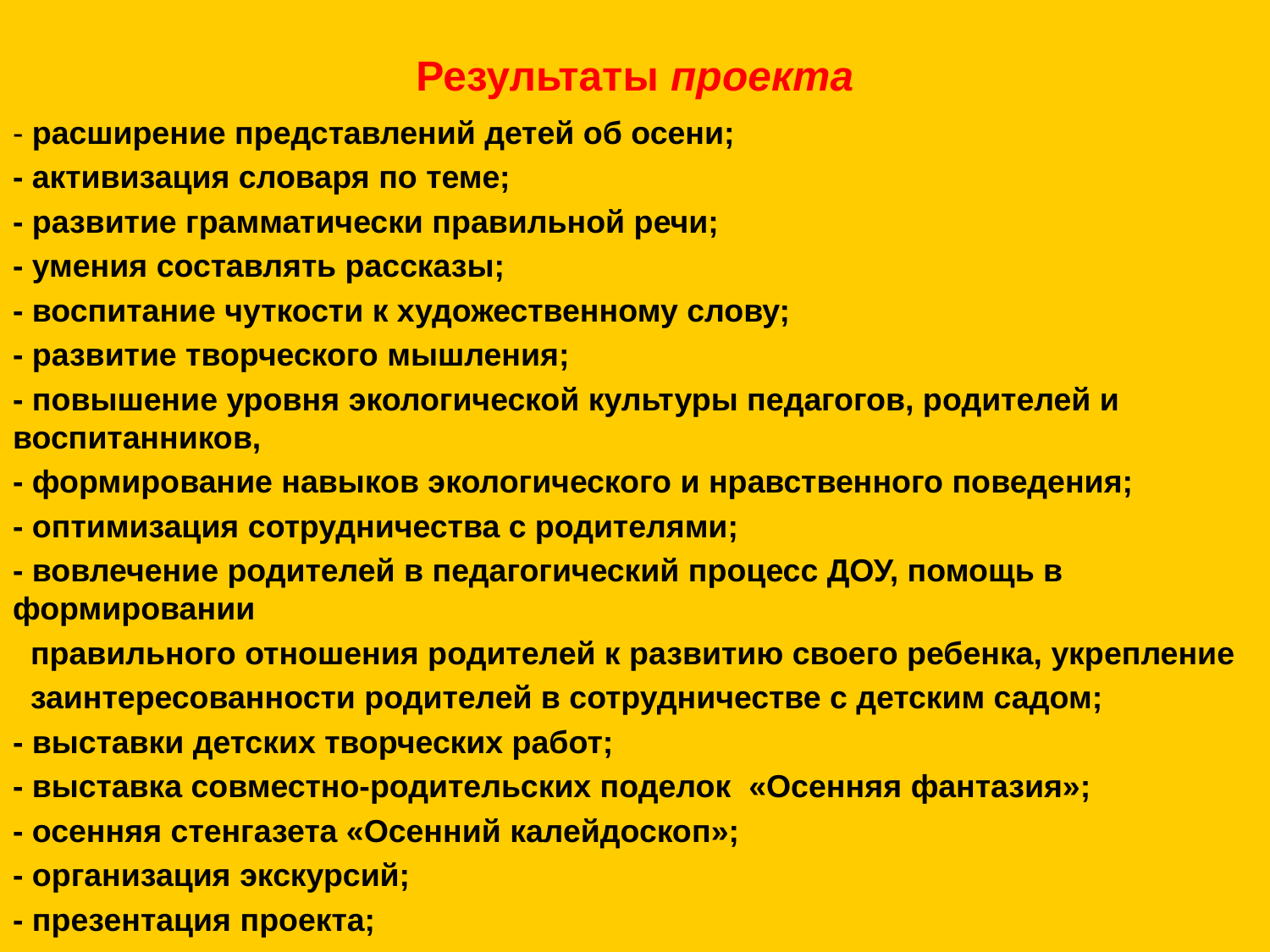

# Результаты проекта
- расширение представлений детей об осени;
- активизация словаря по теме;
- развитие грамматически правильной речи;
- умения составлять рассказы;
- воспитание чуткости к художественному слову;
- развитие творческого мышления;
- повышение уровня экологической культуры педагогов, родителей и воспитанников,
- формирование навыков экологического и нравственного поведения;
- оптимизация сотрудничества с родителями;
- вовлечение родителей в педагогический процесс ДОУ, помощь в формировании
  правильного отношения родителей к развитию своего ребенка, укрепление
  заинтересованности родителей в сотрудничестве с детским садом;
- выставки детских творческих работ;
- выставка совместно-родительских поделок  «Осенняя фантазия»;
- осенняя стенгазета «Осенний калейдоскоп»;
- организация экскурсий;
- презентация проекта;
- проведение культурно-досугового мероприятия «Осенняя ярмарка».